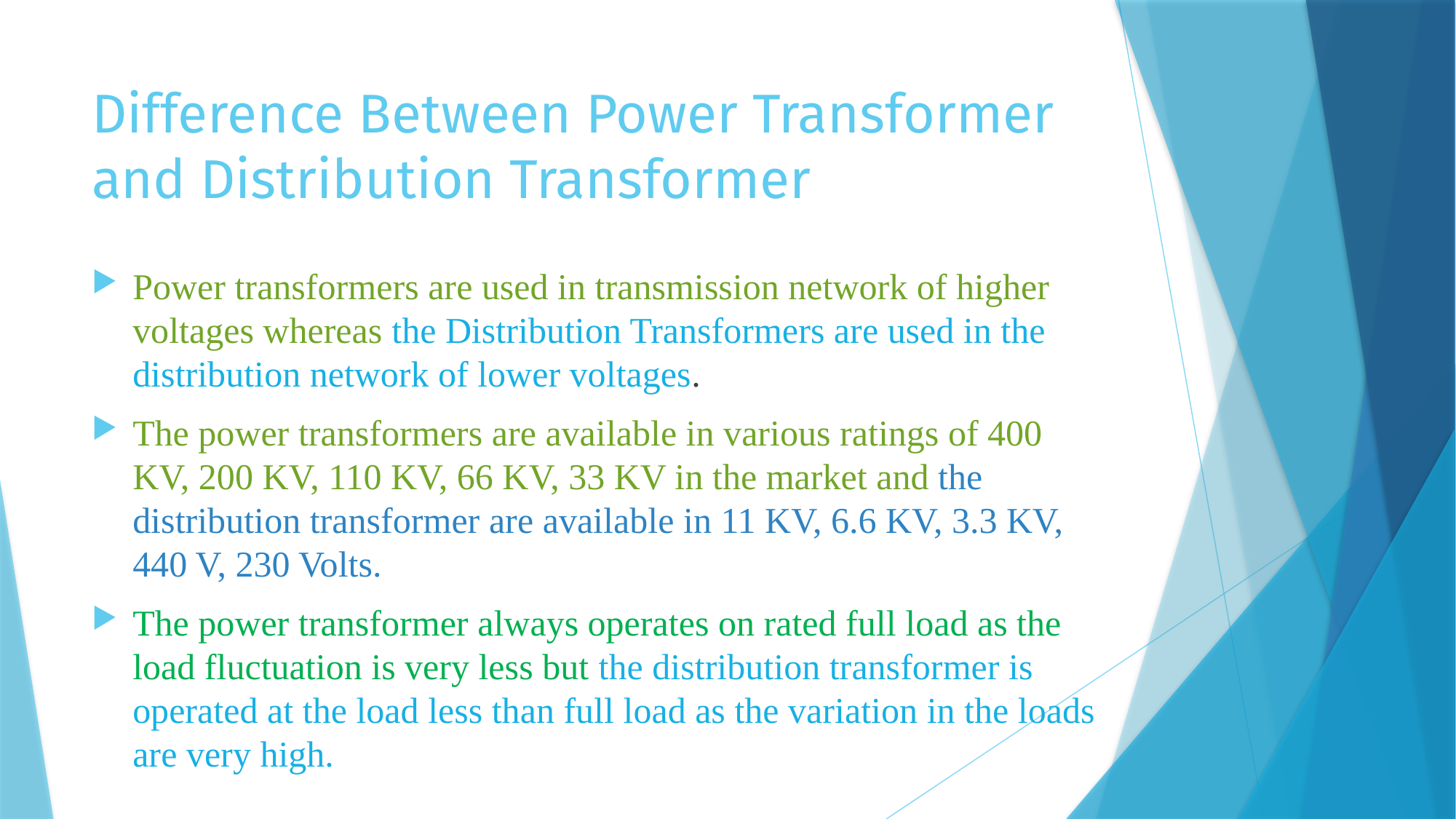

# Difference Between Power Transformer and Distribution Transformer
Power transformers are used in transmission network of higher voltages whereas the Distribution Transformers are used in the distribution network of lower voltages.
The power transformers are available in various ratings of 400 KV, 200 KV, 110 KV, 66 KV, 33 KV in the market and the distribution transformer are available in 11 KV, 6.6 KV, 3.3 KV, 440 V, 230 Volts.
The power transformer always operates on rated full load as the load fluctuation is very less but the distribution transformer is operated at the load less than full load as the variation in the loads are very high.